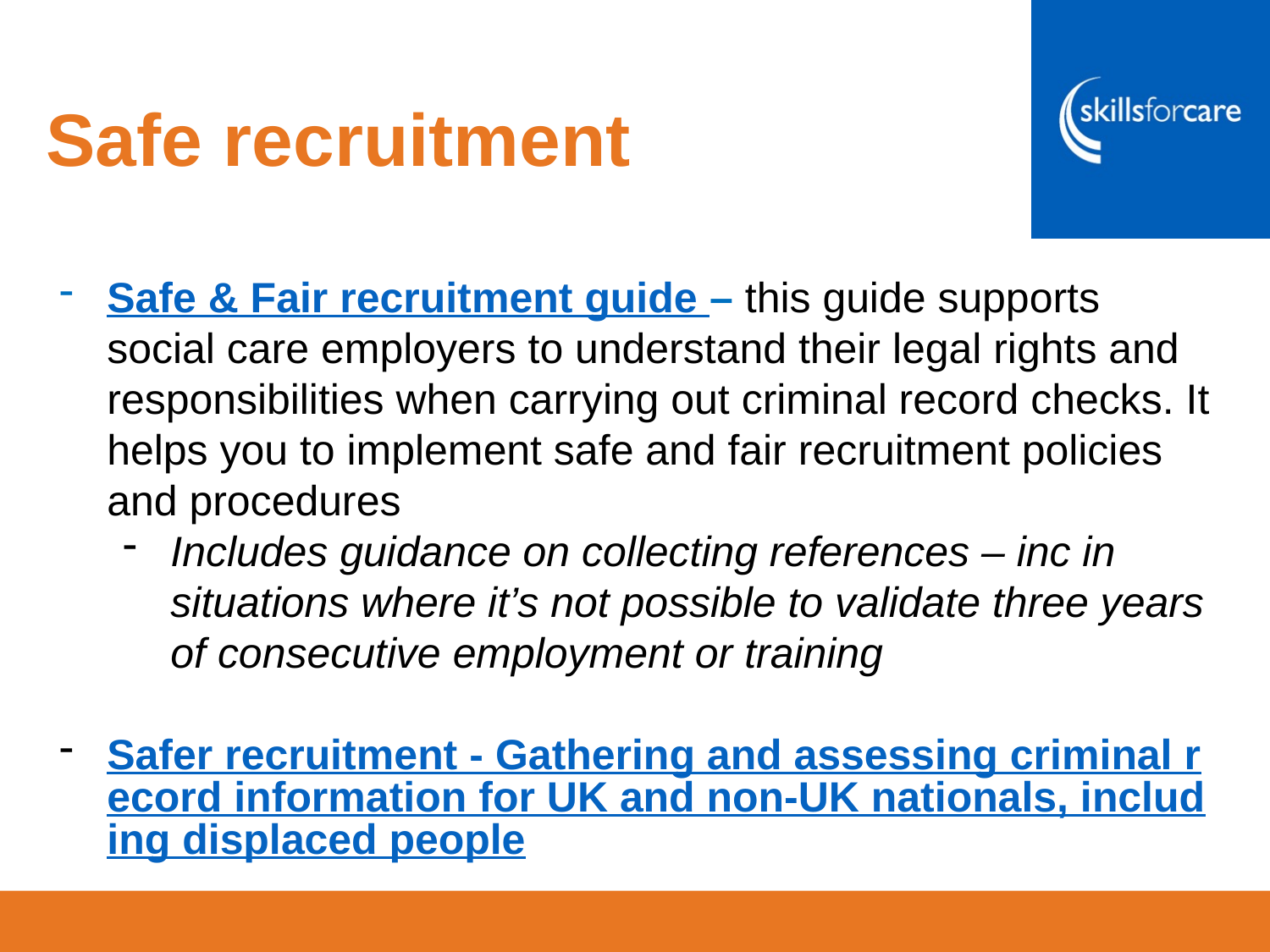

# Safe recruitment
Safe & Fair recruitment guide – this guide supports social care employers to understand their legal rights and responsibilities when carrying out criminal record checks. It helps you to implement safe and fair recruitment policies and procedures
Includes guidance on collecting references – inc in situations where it’s not possible to validate three years of consecutive employment or training

Safer recruitment - Gathering and assessing criminal record information for UK and non-UK nationals, including displaced people